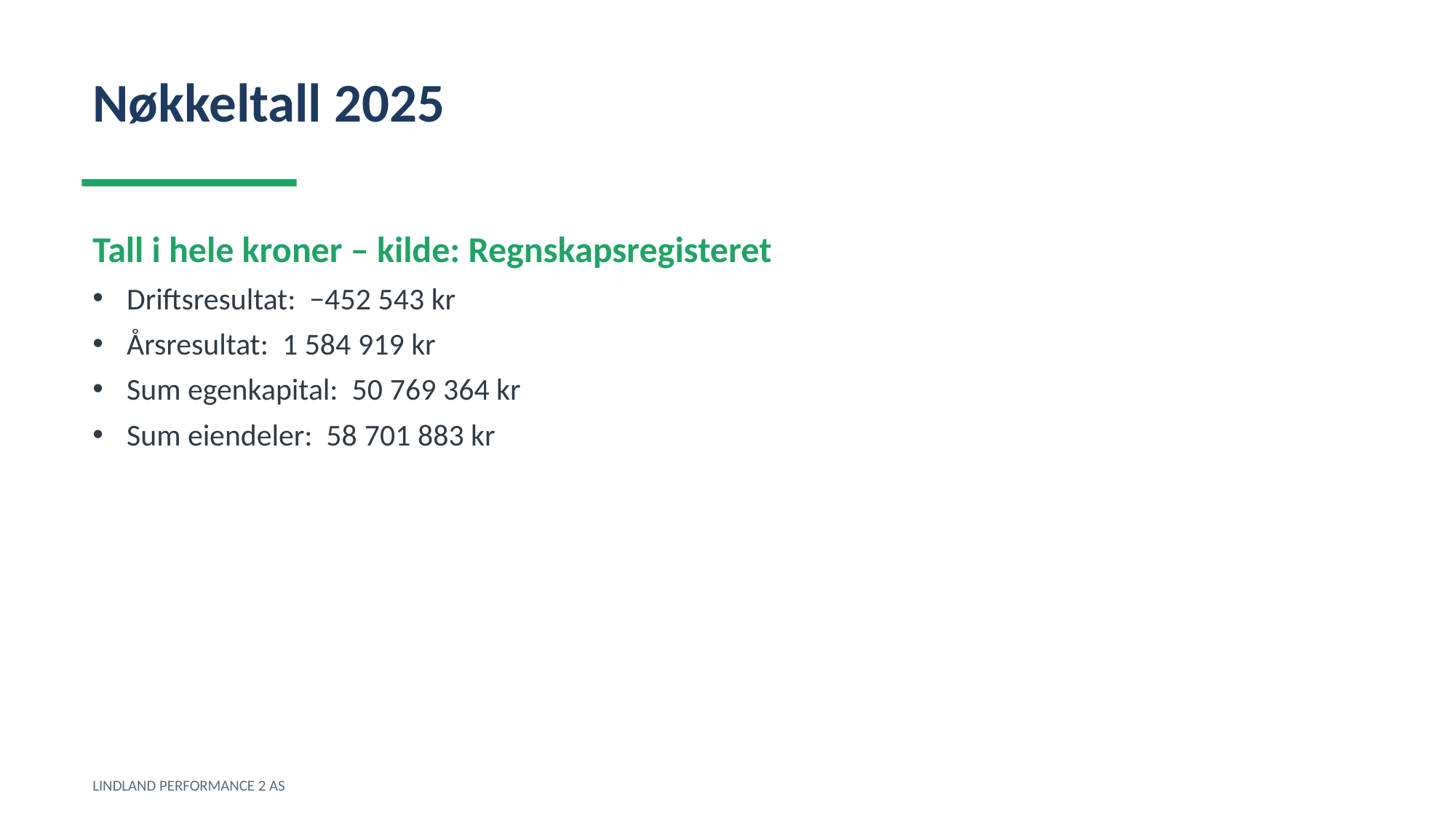

Nøkkeltall 2025

Tall i hele kroner – kilde: Regnskapsregisteret
Driftsresultat:  −452 543 kr
Årsresultat:  1 584 919 kr
Sum egenkapital:  50 769 364 kr
Sum eiendeler:  58 701 883 kr
LINDLAND PERFORMANCE 2 AS